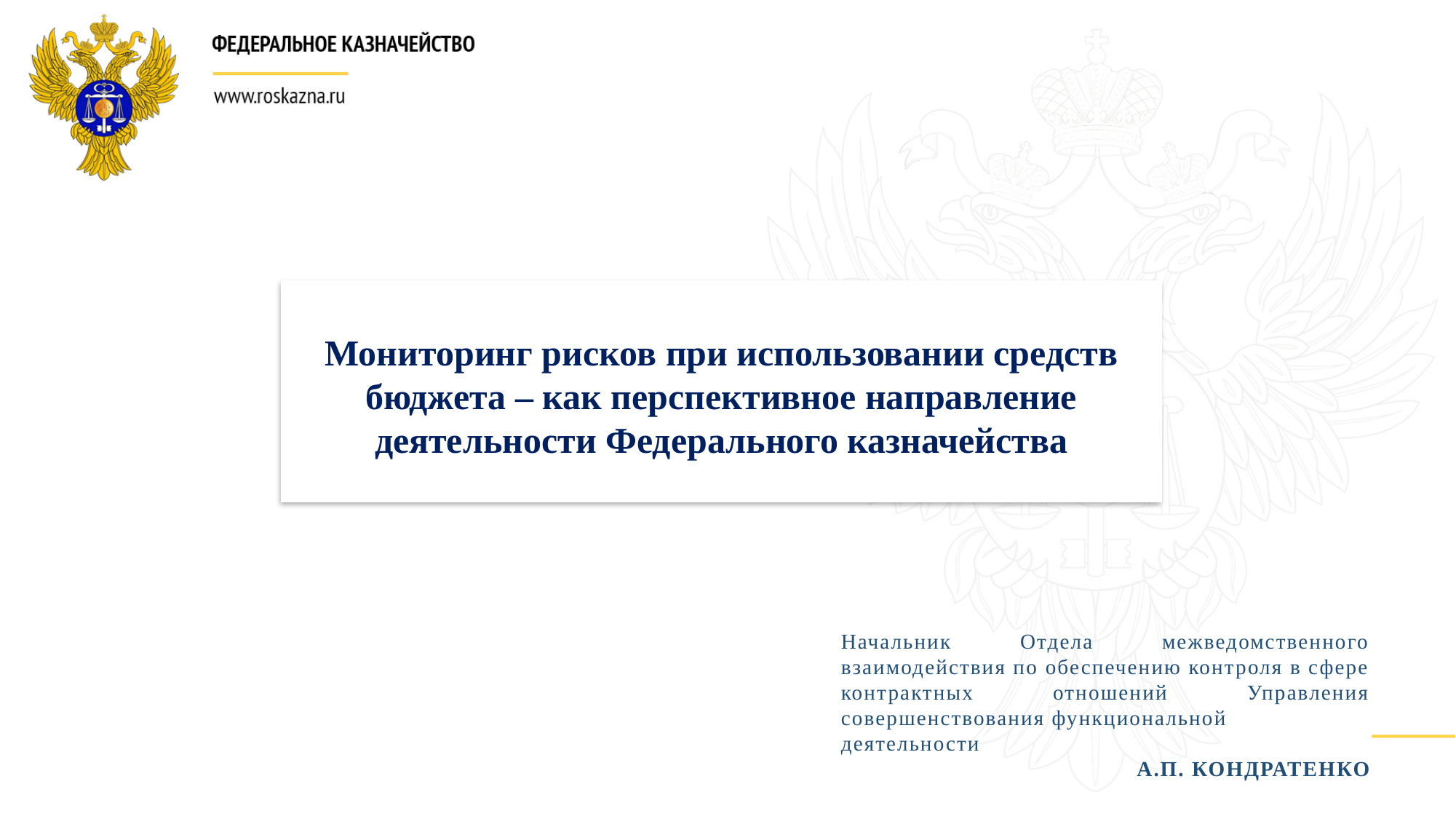

Мониторинг рисков при использовании средств бюджета – как перспективное направление деятельности Федерального казначейства

Начальник Отдела межведомственного взаимодействия по обеспечению контроля в сфере контрактных отношений Управления совершенствования функциональной
деятельности
  А.П. Кондратенко